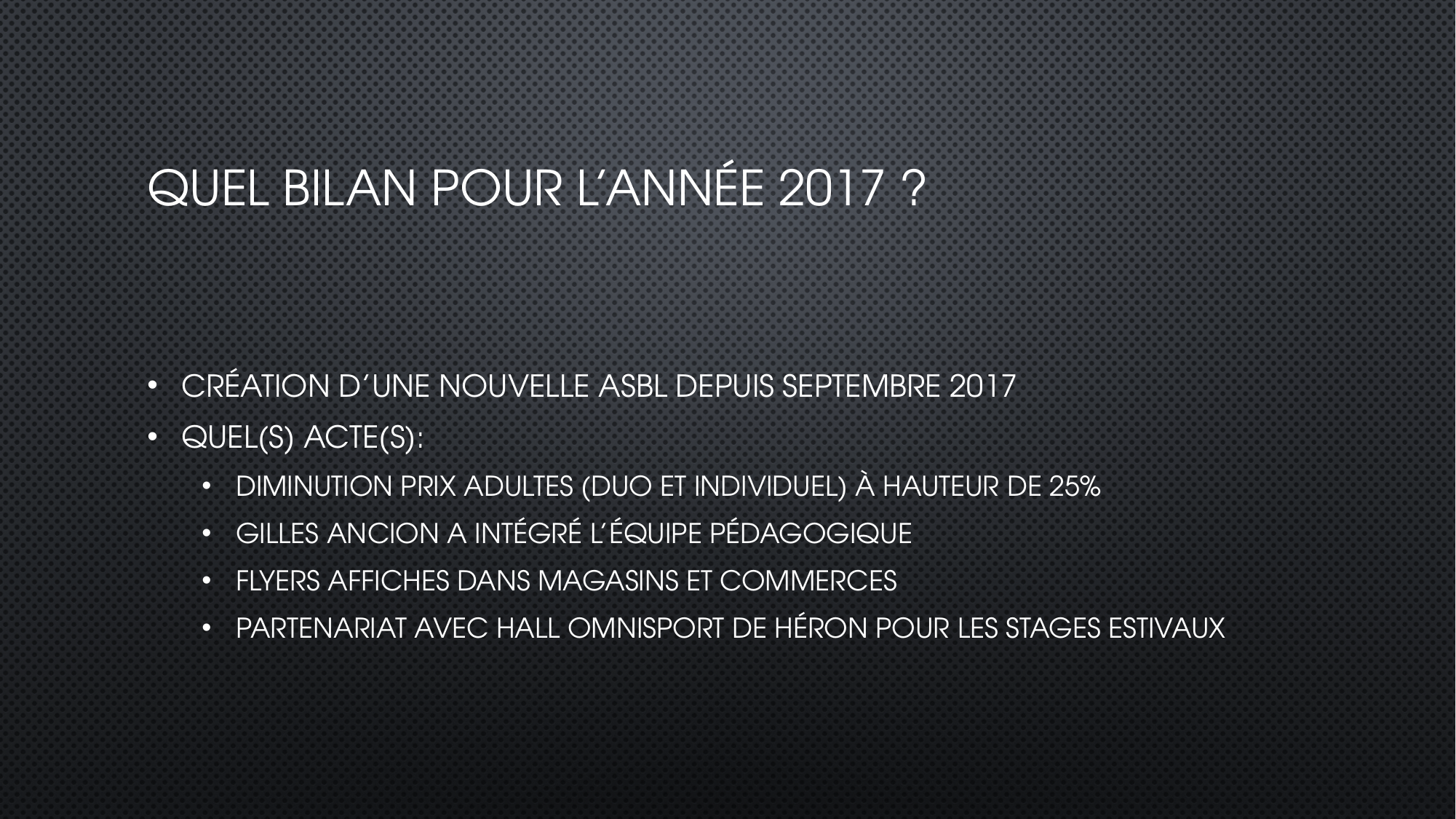

# Quel bilan pour l’année 2017 ?
Création d’une nouvelle ASBL depuis septembre 2017
Quel(s) acte(s):
Diminution prix adultes (duo et individuel) à hauteur de 25%
Gilles Ancion a intégré l’équipe pédagogique
Flyers affiches dans magasins et commerces
Partenariat avec hall omnisport de héron pour les stages estivaux